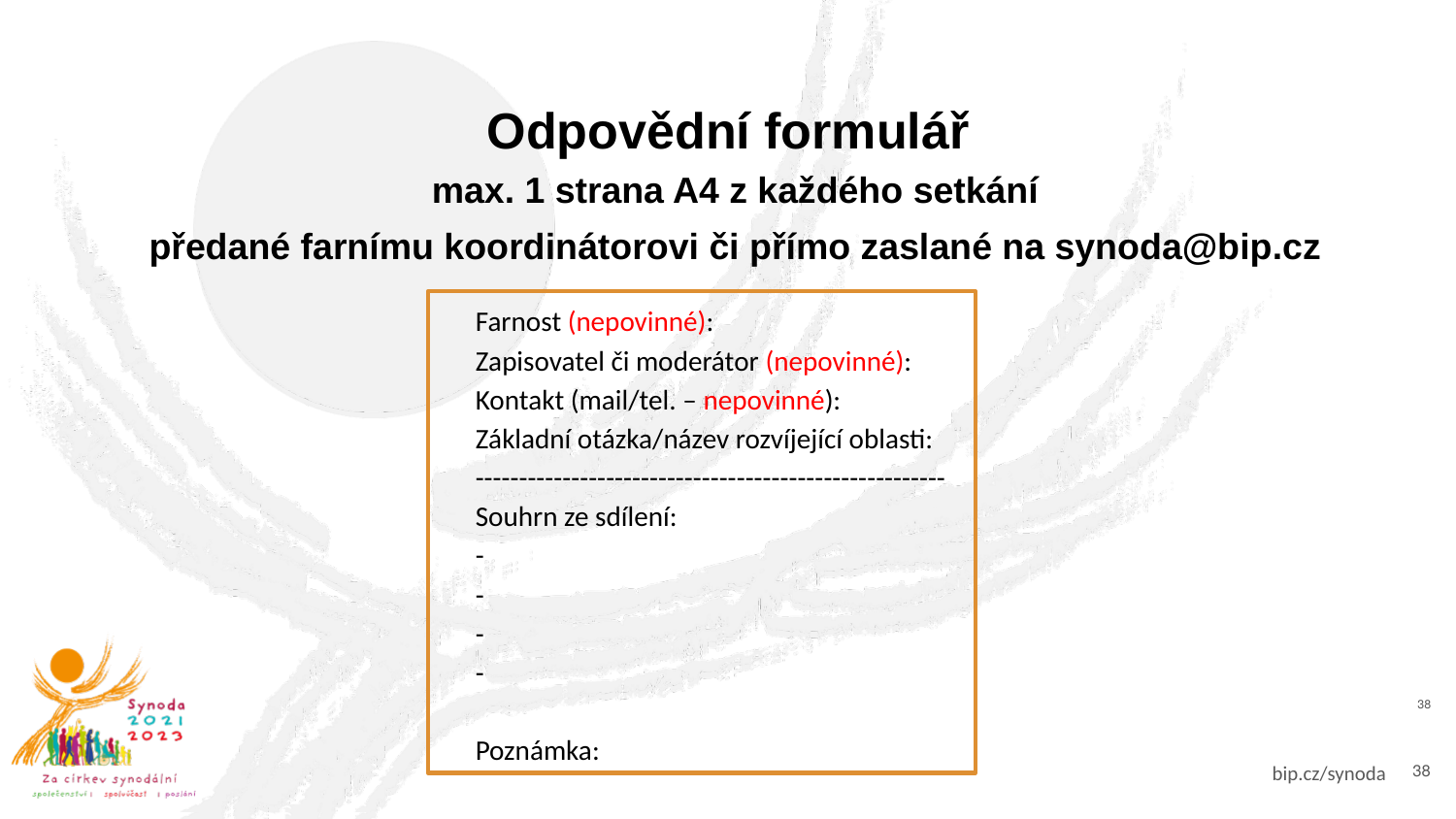

Odpovědní formulář
max. 1 strana A4 z každého setkání
předané farnímu koordinátorovi či přímo zaslané na synoda@bip.cz
Farnost (nepovinné):
Zapisovatel či moderátor (nepovinné):
Kontakt (mail/tel. – nepovinné):
Základní otázka/název rozvíjející oblasti:
------------------------------------------------------
Souhrn ze sdílení:
-
-
-
-

Poznámka:

38
38